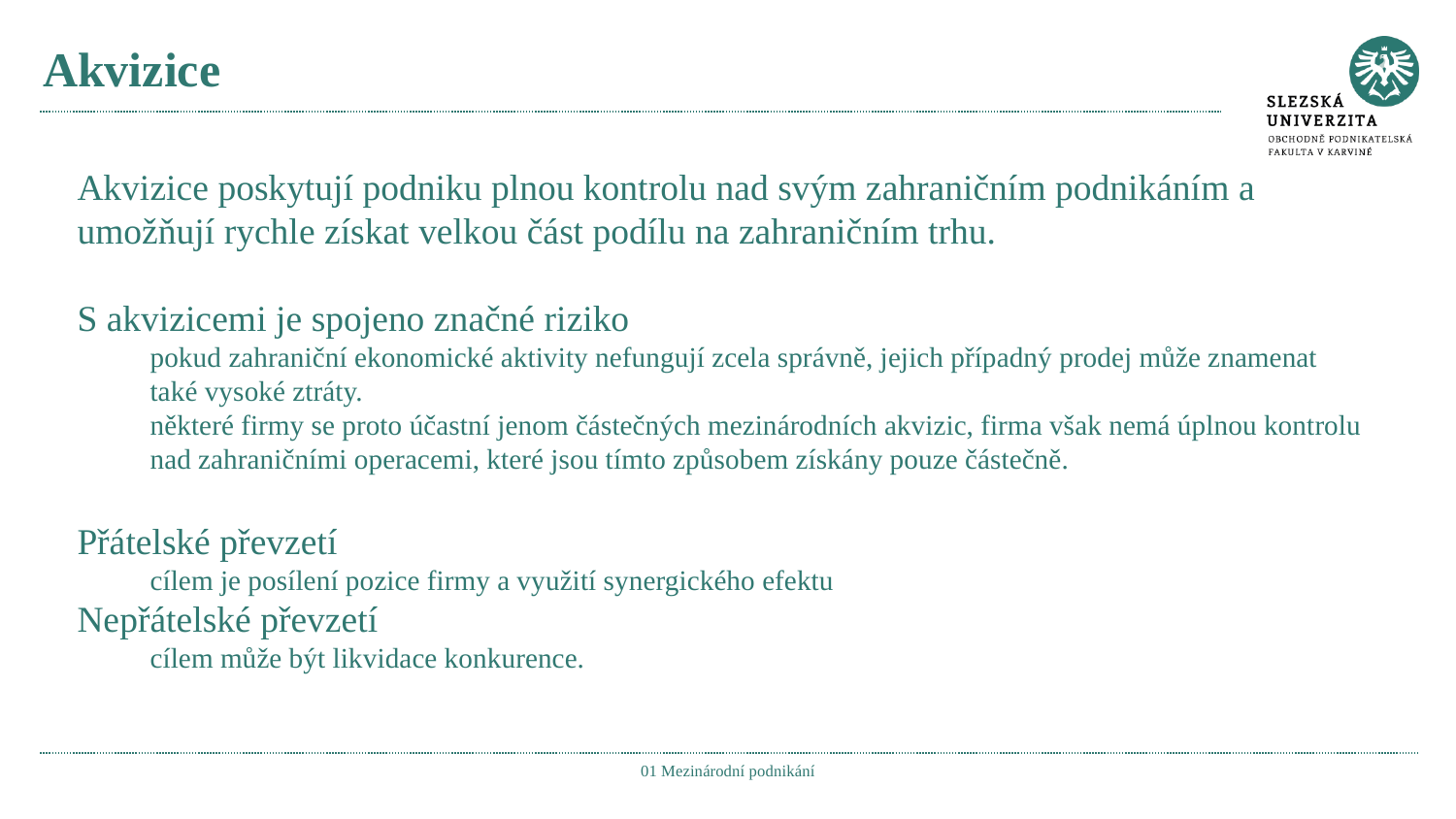

# Akvizice
Akvizice poskytují podniku plnou kontrolu nad svým zahraničním podnikáním a umožňují rychle získat velkou část podílu na zahraničním trhu.

S akvizicemi je spojeno značné riziko
pokud zahraniční ekonomické aktivity nefungují zcela správně, jejich případný prodej může znamenat také vysoké ztráty.
některé firmy se proto účastní jenom částečných mezinárodních akvizic, firma však nemá úplnou kontrolu nad zahraničními operacemi, které jsou tímto způsobem získány pouze částečně.

Přátelské převzetí
cílem je posílení pozice firmy a využití synergického efektu
Nepřátelské převzetí
cílem může být likvidace konkurence.
01 Mezinárodní podnikání